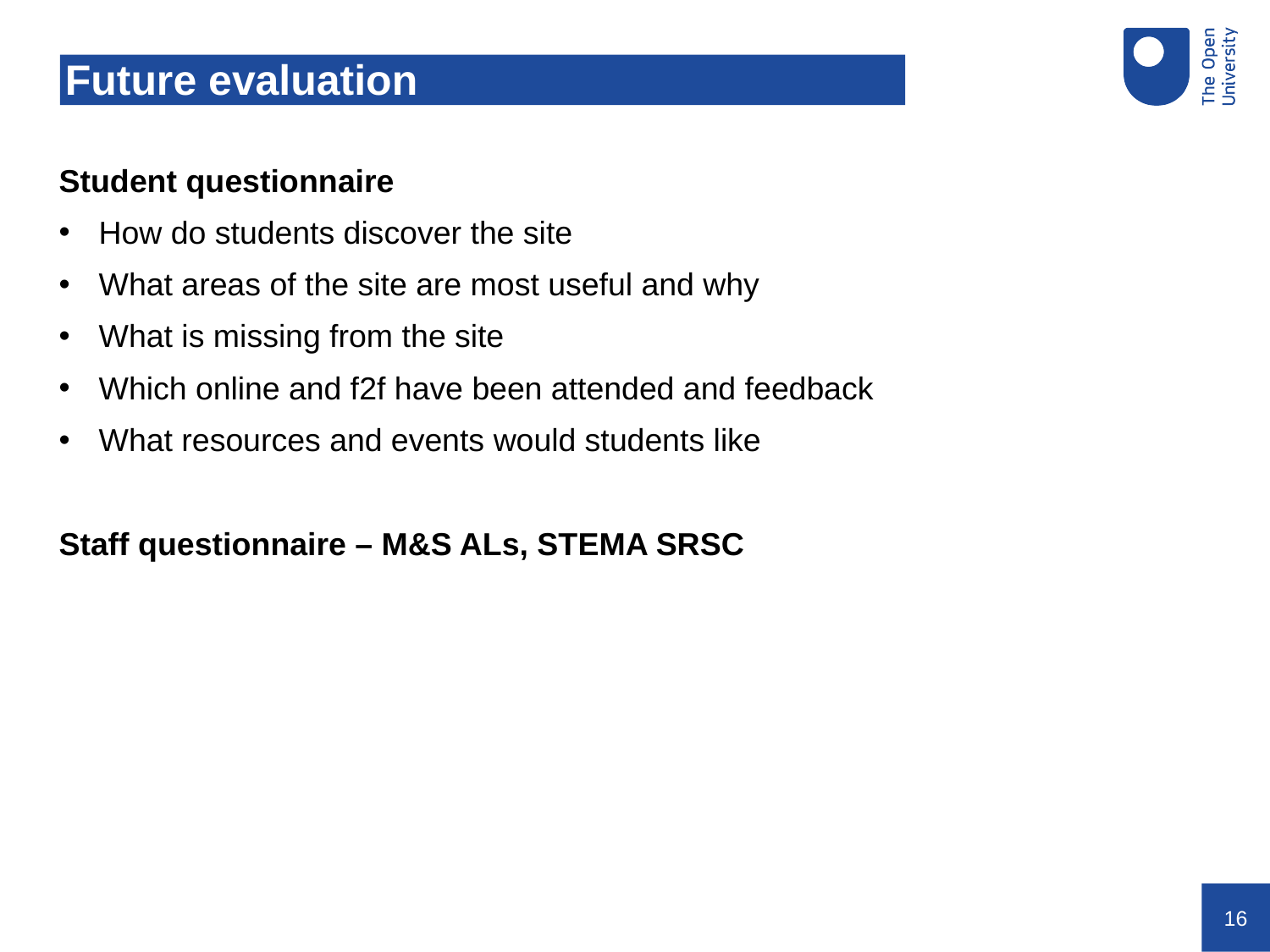

# Future evaluation
Student questionnaire
How do students discover the site
What areas of the site are most useful and why
What is missing from the site
Which online and f2f have been attended and feedback
What resources and events would students like

Staff questionnaire – M&S ALs, STEMA SRSC